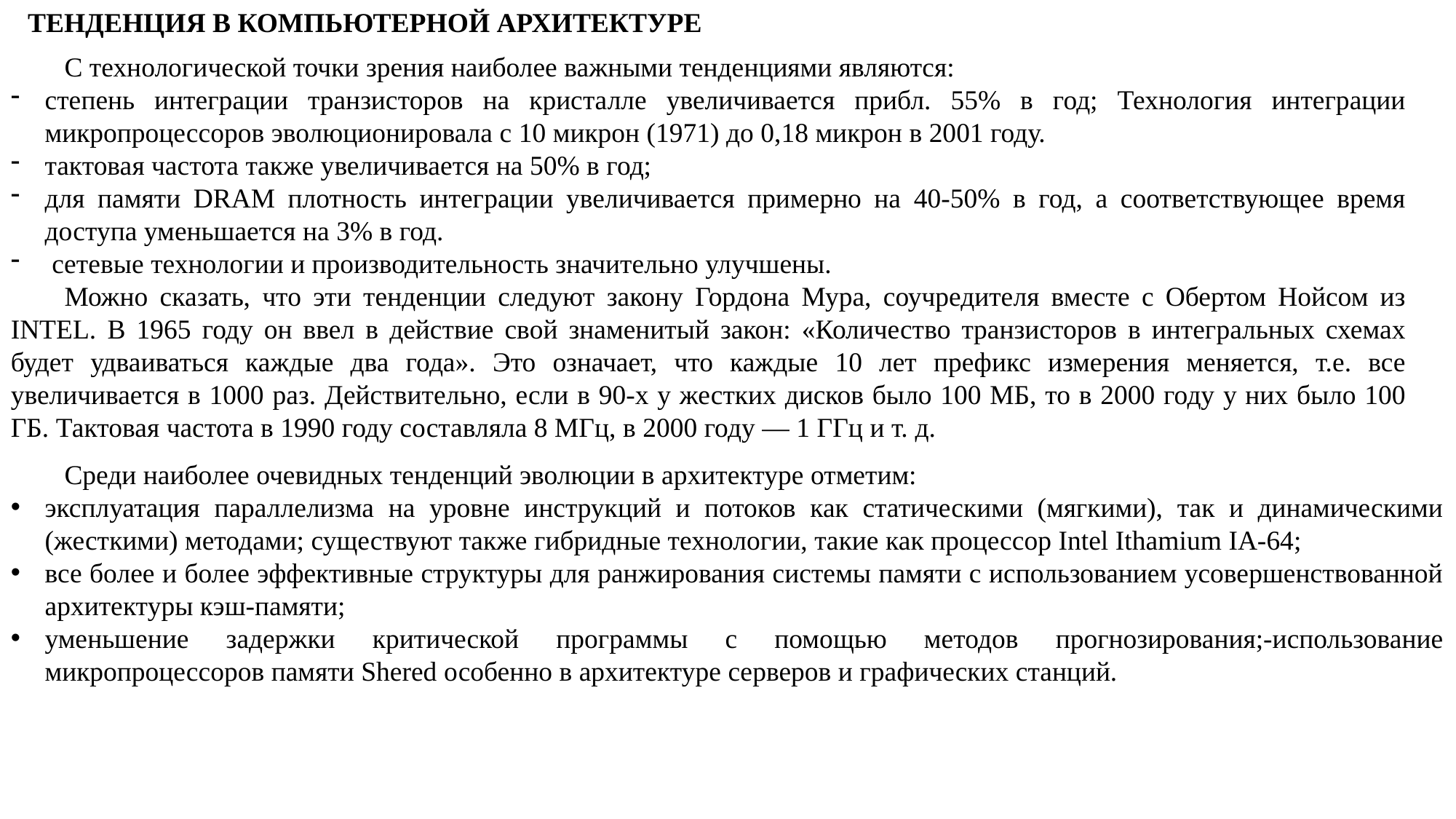

ТЕНДЕНЦИЯ В КОМПЬЮТЕРНОЙ АРХИТЕКТУРЕ
С технологической точки зрения наиболее важными тенденциями являются:
степень интеграции транзисторов на кристалле увеличивается прибл. 55% в год; Технология интеграции микропроцессоров эволюционировала с 10 микрон (1971) до 0,18 микрон в 2001 году.
тактовая частота также увеличивается на 50% в год;
для памяти DRAM плотность интеграции увеличивается примерно на 40-50% в год, а соответствующее время доступа уменьшается на 3% в год.
 сетевые технологии и производительность значительно улучшены.
Можно сказать, что эти тенденции следуют закону Гордона Мура, соучредителя вместе с Обертом Нойсом из INTEL. В 1965 году он ввел в действие свой знаменитый закон: «Количество транзисторов в интегральных схемах будет удваиваться каждые два года». Это означает, что каждые 10 лет префикс измерения меняется, т.е. все увеличивается в 1000 раз. Действительно, если в 90-х у жестких дисков было 100 МБ, то в 2000 году у них было 100 ГБ. Тактовая частота в 1990 году составляла 8 МГц, в 2000 году — 1 ГГц и т. д.
Среди наиболее очевидных тенденций эволюции в архитектуре отметим:
эксплуатация параллелизма на уровне инструкций и потоков как статическими (мягкими), так и динамическими (жесткими) методами; существуют также гибридные технологии, такие как процессор Intel Ithamium IA-64;
все более и более эффективные структуры для ранжирования системы памяти с использованием усовершенствованной архитектуры кэш-памяти;
уменьшение задержки критической программы с помощью методов прогнозирования;-использование микропроцессоров памяти Shered особенно в архитектуре серверов и графических станций.